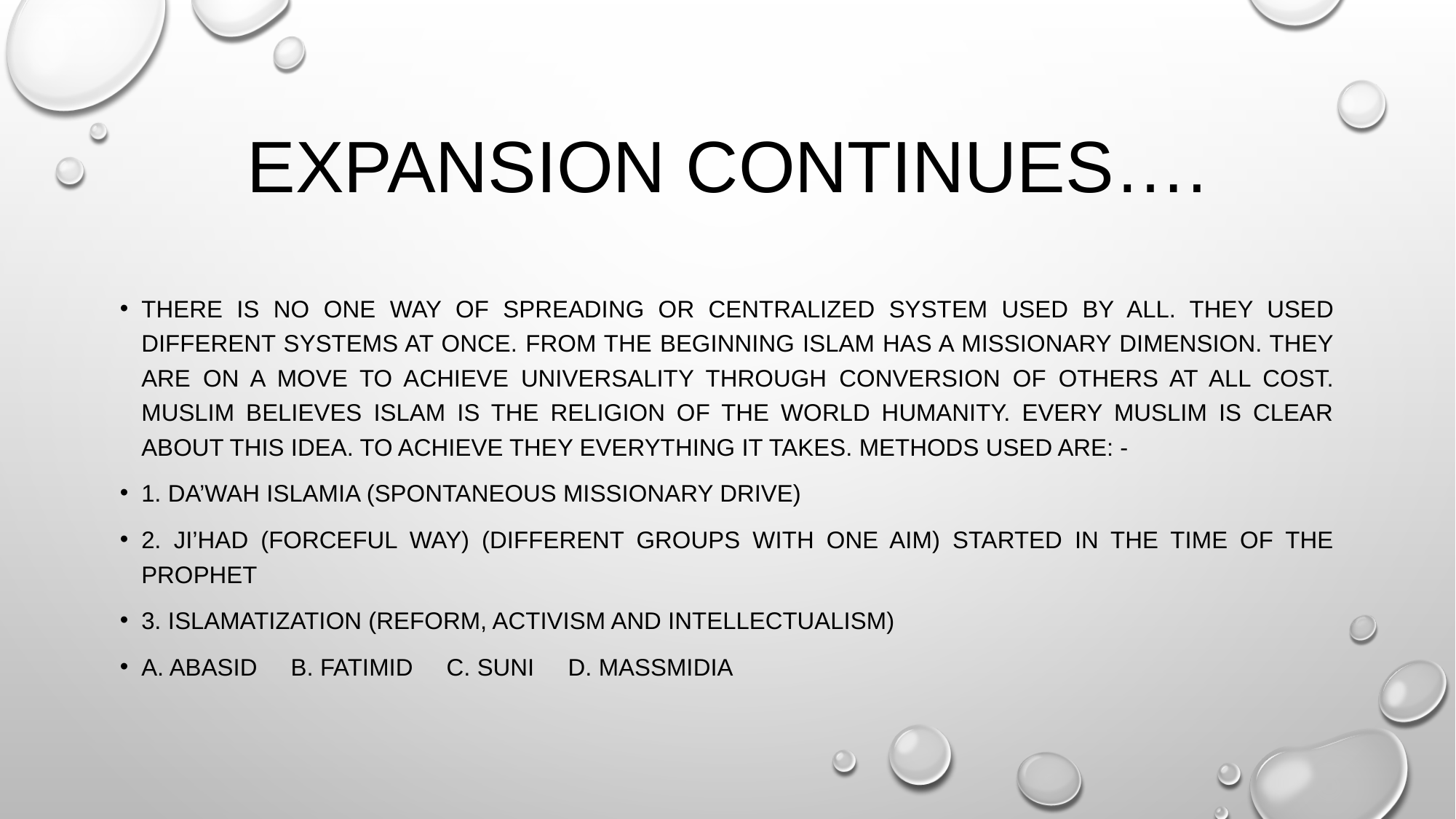

# Expansion continues….
There is no one way of spreading or centralized system used by all. They used different systems at once. From the beginning Islam has a missionary dimension. They are on a move to achieve universality through conversion of others at all cost. Muslim believes Islam is the religion of the world humanity. Every Muslim is clear about this idea. To achieve they everything it takes. Methods used are: -
1. Da’wah Islamia (Spontaneous missionary drive)
2. Ji’had (forceful way) (different groups with one aim) started in the time of the Prophet
3. Islamatization (reform, Activism and Intellectualism)
A. Abasid     B. Fatimid     C. Suni     D. Massmidia